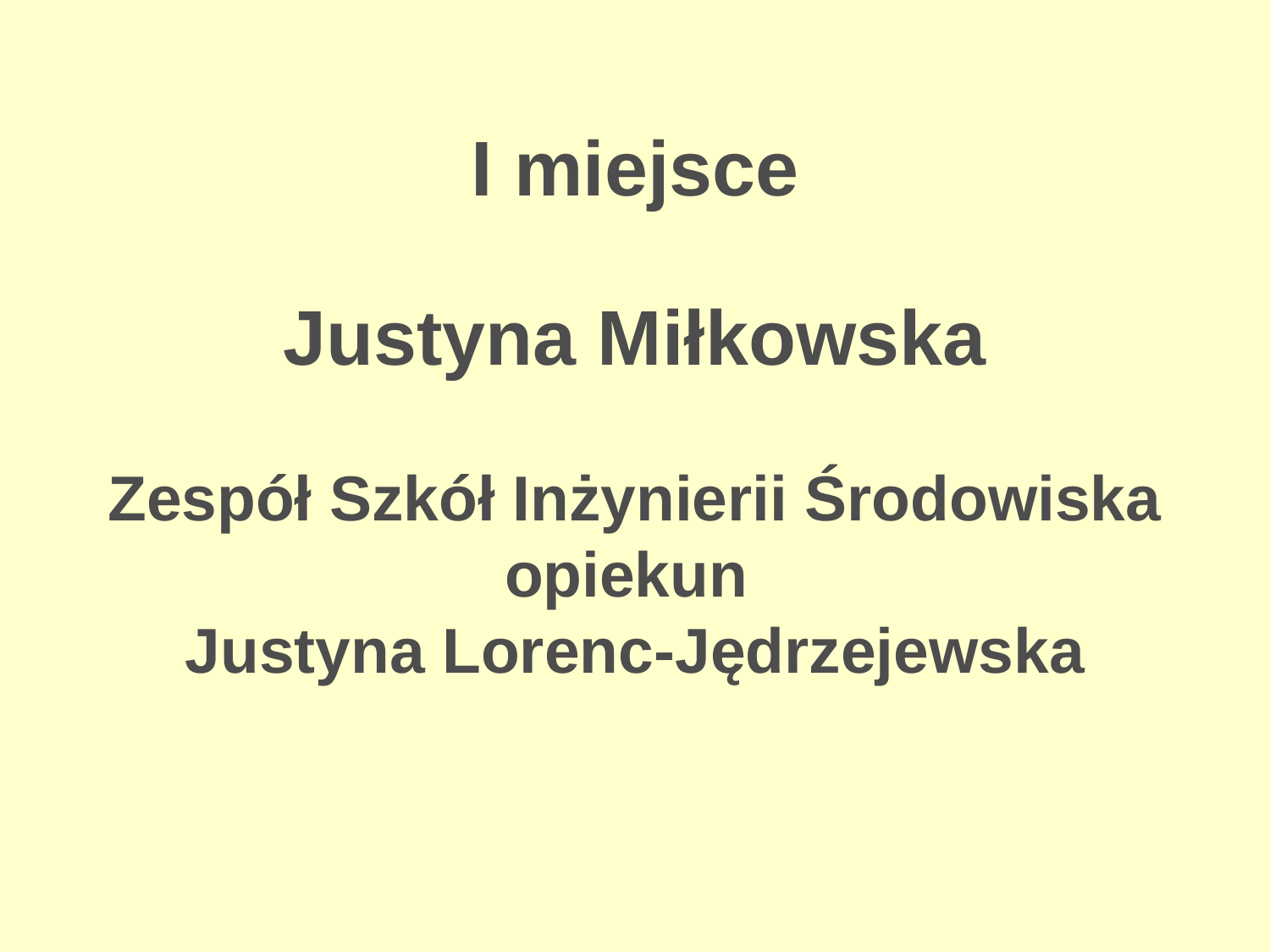

# I miejsce Justyna Miłkowska Zespół Szkół Inżynierii Środowiska opiekun Justyna Lorenc-Jędrzejewska